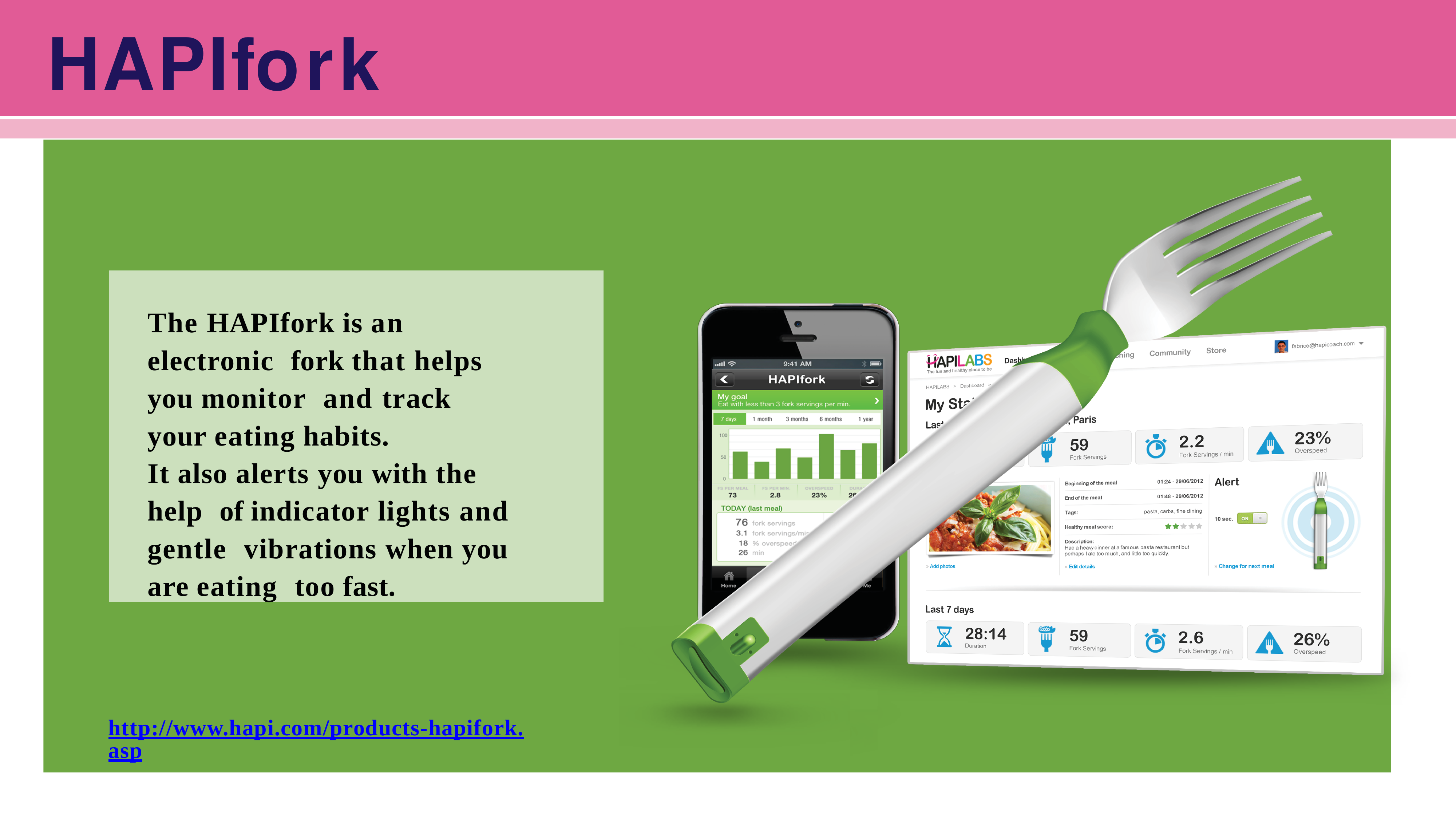

HAPIfork

The HAPIfork is an electronic  fork that helps you monitor  and track your eating habits.
It also alerts you with the help  of indicator lights and gentle  vibrations when you are eating  too fast.
http://www.hapi.com/products-hapifork.asp
CENTRO ESCOLAR UNIVERSITY